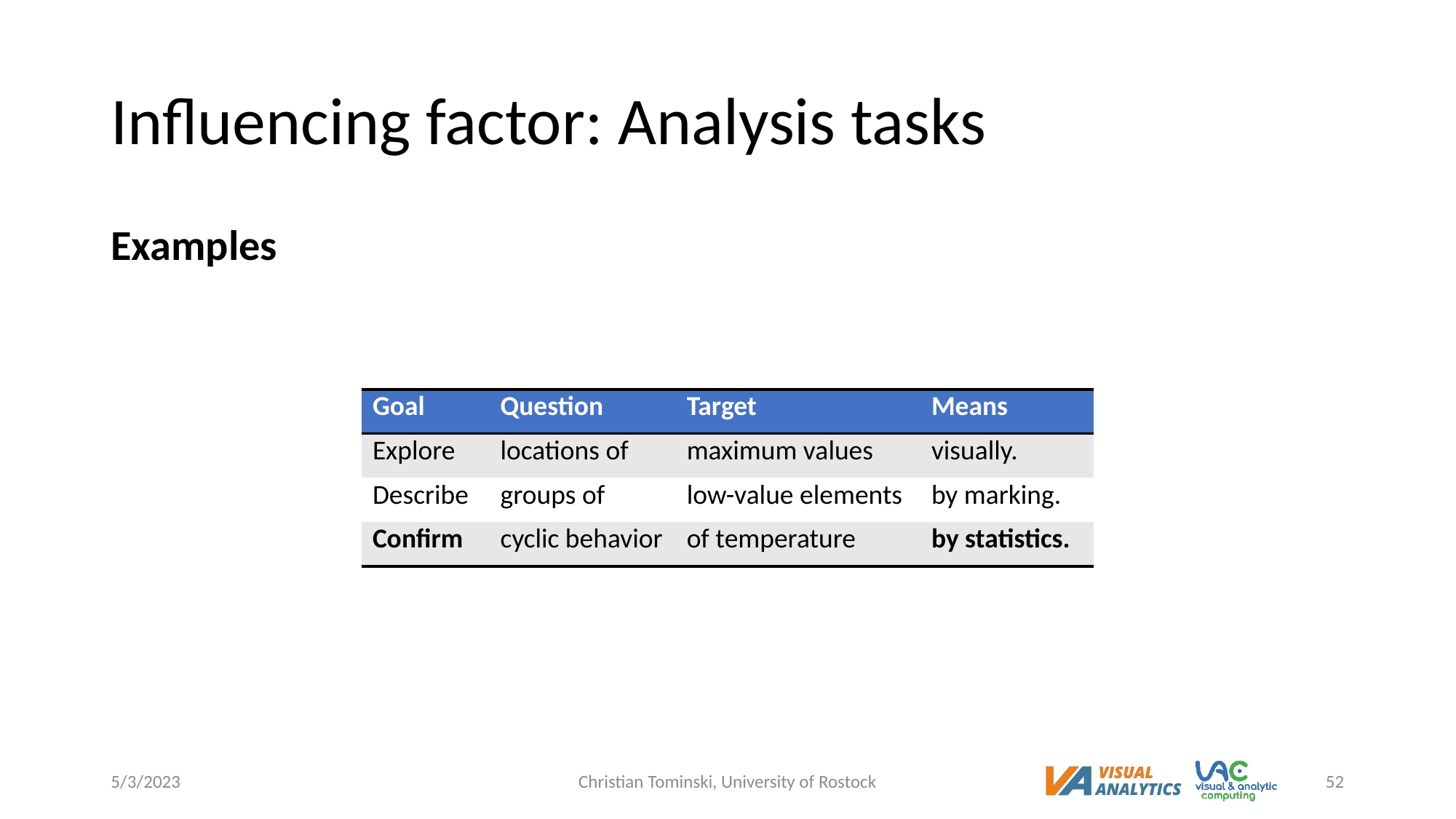

# Influencing factor: Analysis tasks
Examples

| Goal | Question | Target | Means |
| --- | --- | --- | --- |
| Explore | locations of | maximum values | visually. |
| Describe | groups of | low-value elements | by marking. |
| Confirm | cyclic behavior | of temperature | by statistics. |
5/3/2023
Christian Tominski, University of Rostock
52